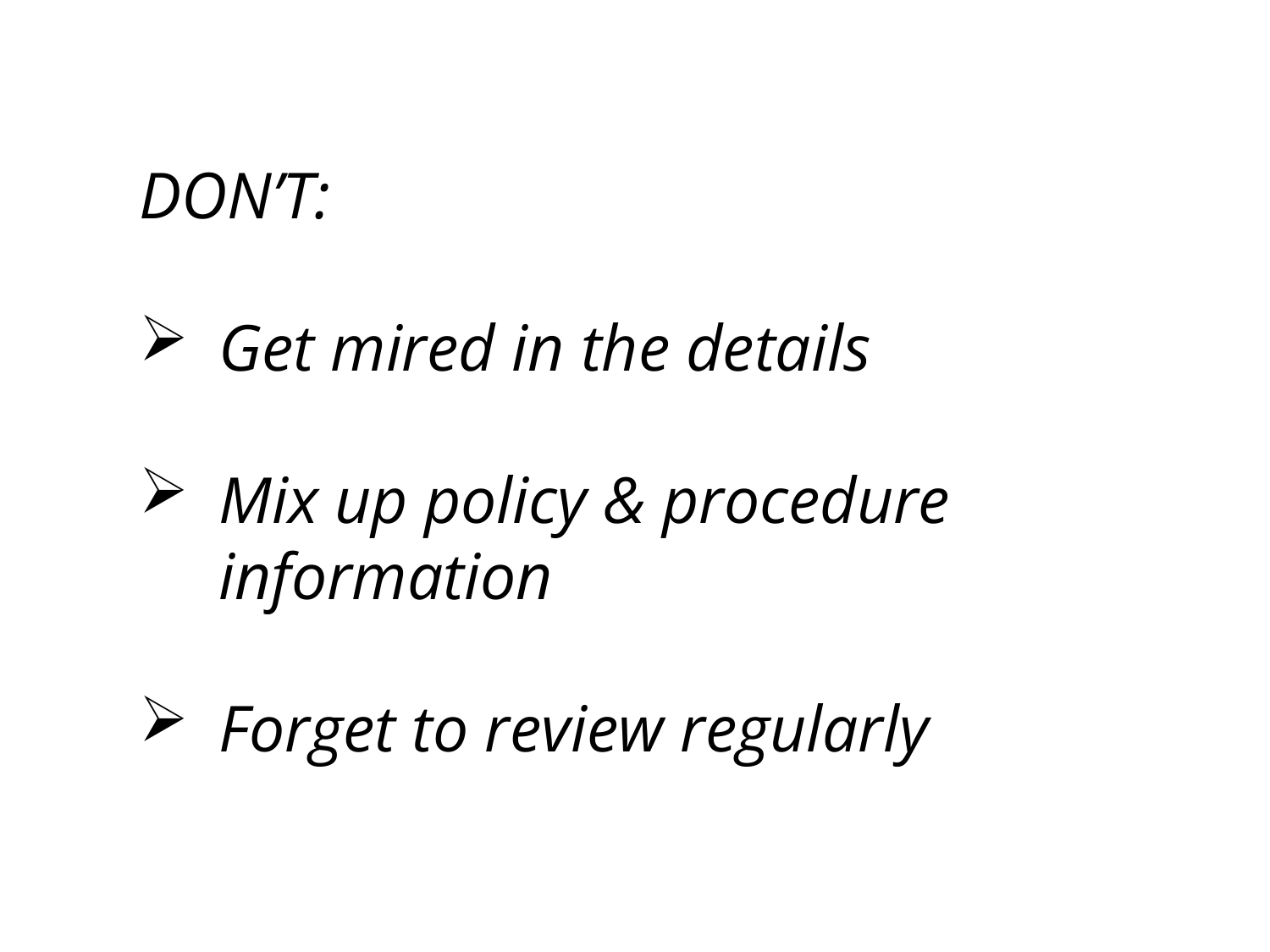

DON’T:

Get mired in the details

Mix up policy & procedure information

Forget to review regularly